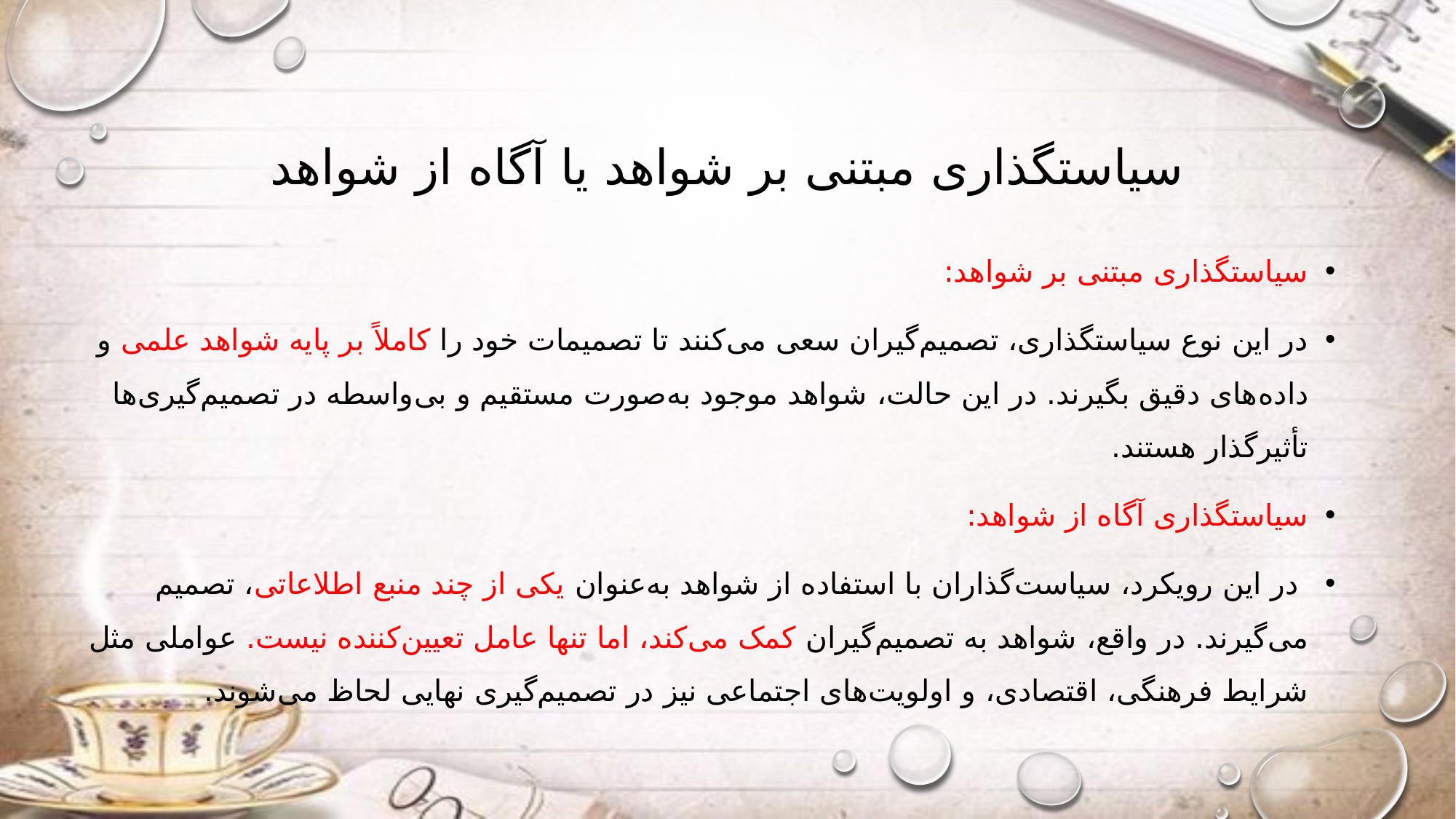

# سیاستگذاری مبتنی بر شواهد یا آگاه از شواهد
سیاستگذاری مبتنی بر شواهد:
در این نوع سیاستگذاری، تصمیم‌گیران سعی می‌کنند تا تصمیمات خود را کاملاً بر پایه شواهد علمی و داده‌های دقیق بگیرند. در این حالت، شواهد موجود به‌صورت مستقیم و بی‌واسطه در تصمیم‌گیری‌ها تأثیرگذار هستند.
سیاستگذاری آگاه از شواهد:
 در این رویکرد، سیاست‌گذاران با استفاده از شواهد به‌عنوان یکی از چند منبع اطلاعاتی، تصمیم می‌گیرند. در واقع، شواهد به تصمیم‌گیران کمک می‌کند، اما تنها عامل تعیین‌کننده نیست. عواملی مثل شرایط فرهنگی، اقتصادی، و اولویت‌های اجتماعی نیز در تصمیم‌گیری نهایی لحاظ می‌شوند.